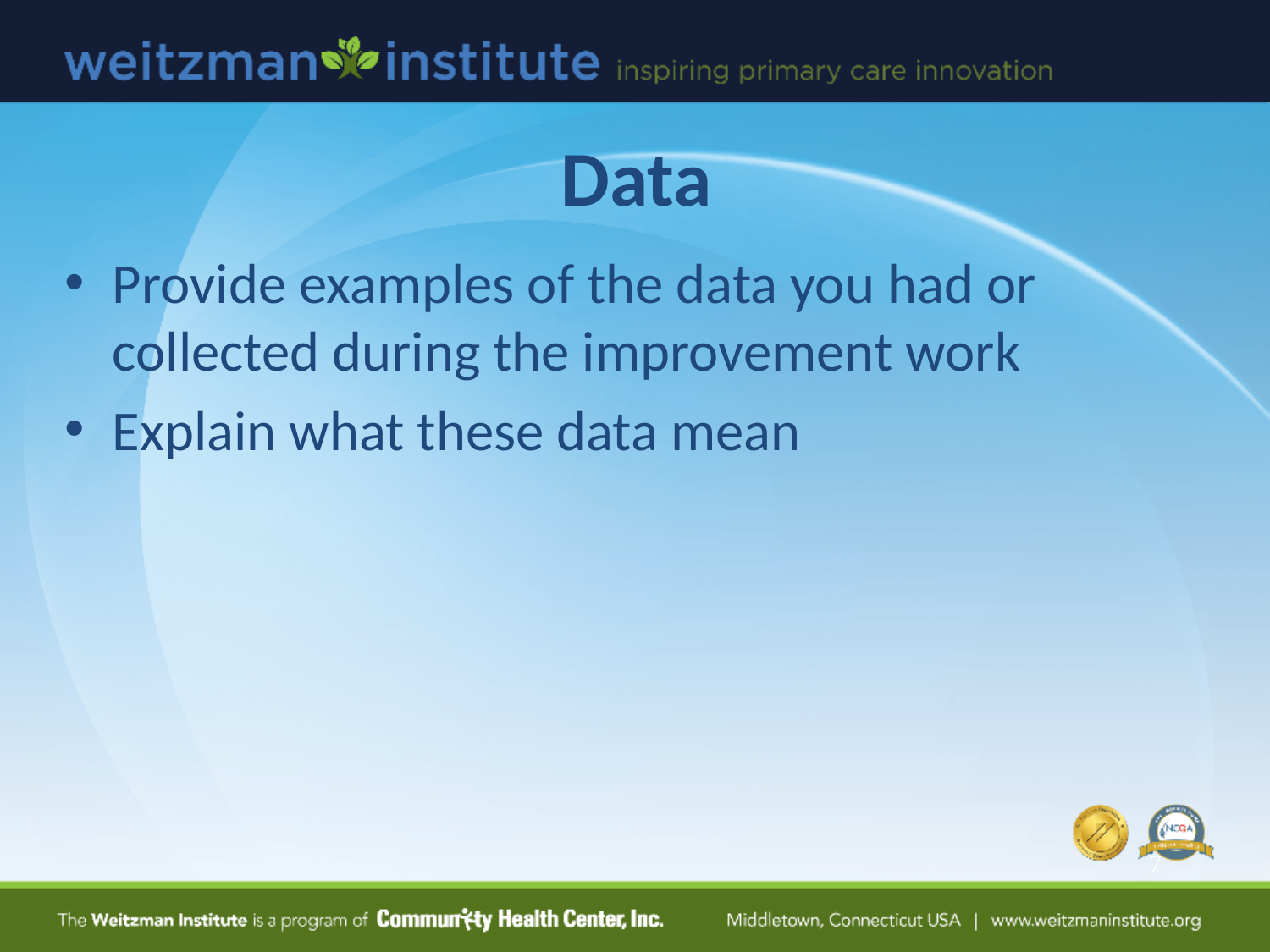

# Data
Provide examples of the data you had or collected during the improvement work
Explain what these data mean
7